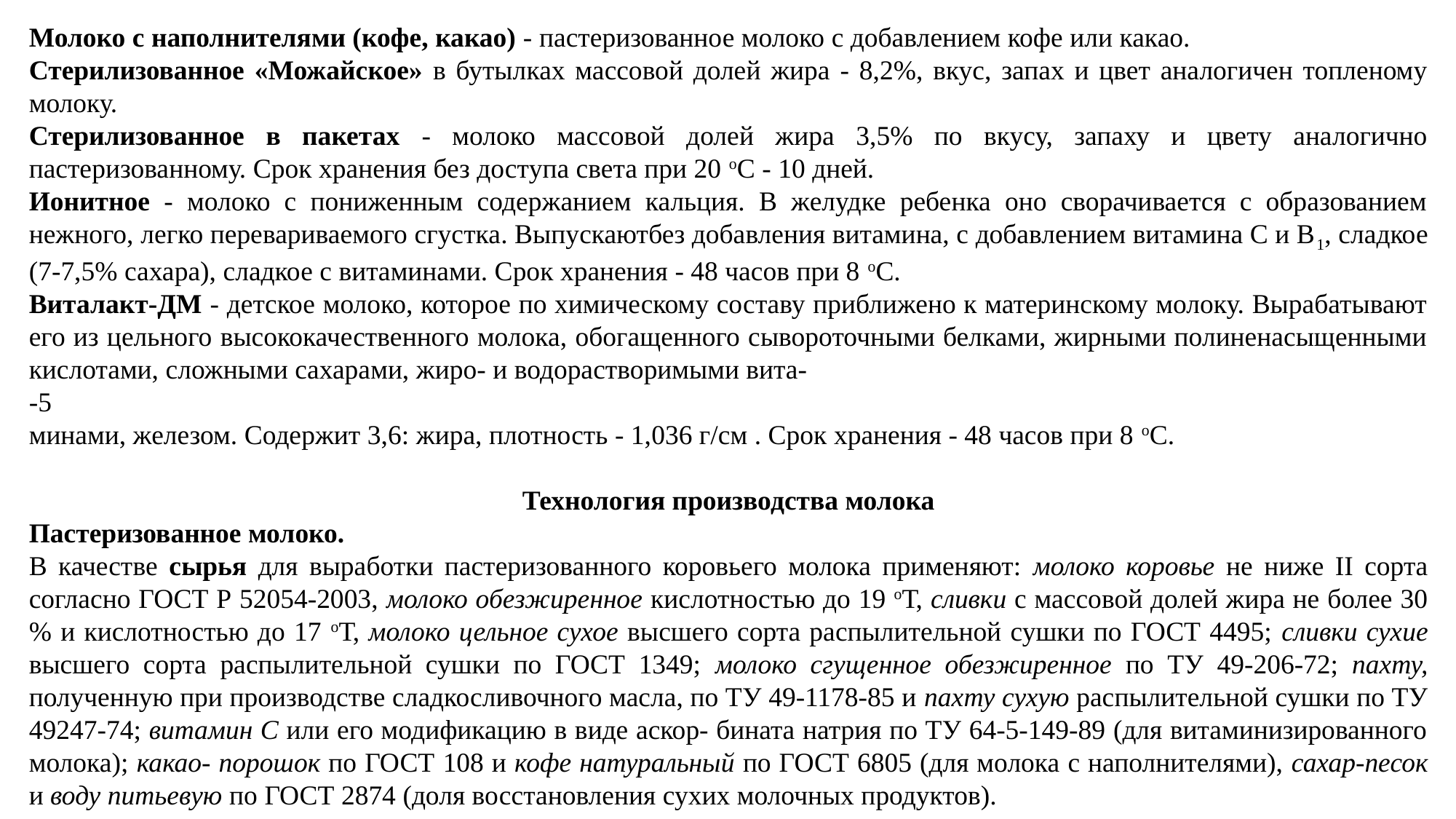

Молоко с наполнителями (кофе, какао) - пастеризованное молоко с добавлением кофе или какао.
Стерилизованное «Можайское» в бутылках массовой долей жира - 8,2%, вкус, запах и цвет аналогичен топленому молоку.
Стерилизованное в пакетах - молоко массовой долей жира 3,5% по вкусу, запаху и цвету аналогично пастеризованному. Срок хранения без доступа света при 20 оС - 10 дней.
Ионитное - молоко с пониженным содержанием кальция. В желудке ребенка оно сворачивается с образованием нежного, легко перевариваемого сгустка. Выпускаютбез добавления витамина, с добавлением витамина С и В1, сладкое (7-7,5% сахара), сладкое с витаминами. Срок хранения - 48 часов при 8 оС.
Виталакт-ДМ - детское молоко, которое по химическому составу приближено к материнскому молоку. Вырабатывают его из цельного высококачественного молока, обогащенного сывороточными белками, жирными полиненасыщенными кислотами, сложными сахарами, жиро- и водорастворимыми вита-
-5
минами, железом. Содержит 3,6: жира, плотность - 1,036 г/см . Срок хранения - 48 часов при 8 оС.

Технология производства молока
Пастеризованное молоко.
В качестве сырья для выработки пастеризованного коровьего молока применяют: молоко коровье не ниже II сорта согласно ГОСТ Р 52054-2003, молоко обезжиренное кислотностью до 19 оТ, сливки с массовой долей жира не более 30 % и кислотностью до 17 оТ, молоко цельное сухое высшего сорта распылительной сушки по ГОСТ 4495; сливки сухие высшего сорта распылительной сушки по ГОСТ 1349; молоко сгущенное обезжиренное по ТУ 49-206-72; пахту, полученную при производстве сладкосливочного масла, по ТУ 49-1178-85 и пахту сухую распылительной сушки по ТУ 49247-74; витамин С или его модификацию в виде аскор- бината натрия по ТУ 64-5-149-89 (для витаминизированного молока); какао- порошок по ГОСТ 108 и кофе натуральный по ГОСТ 6805 (для молока с наполнителями), сахар-песок и воду питьевую по ГОСТ 2874 (доля восстановления сухих молочных продуктов).